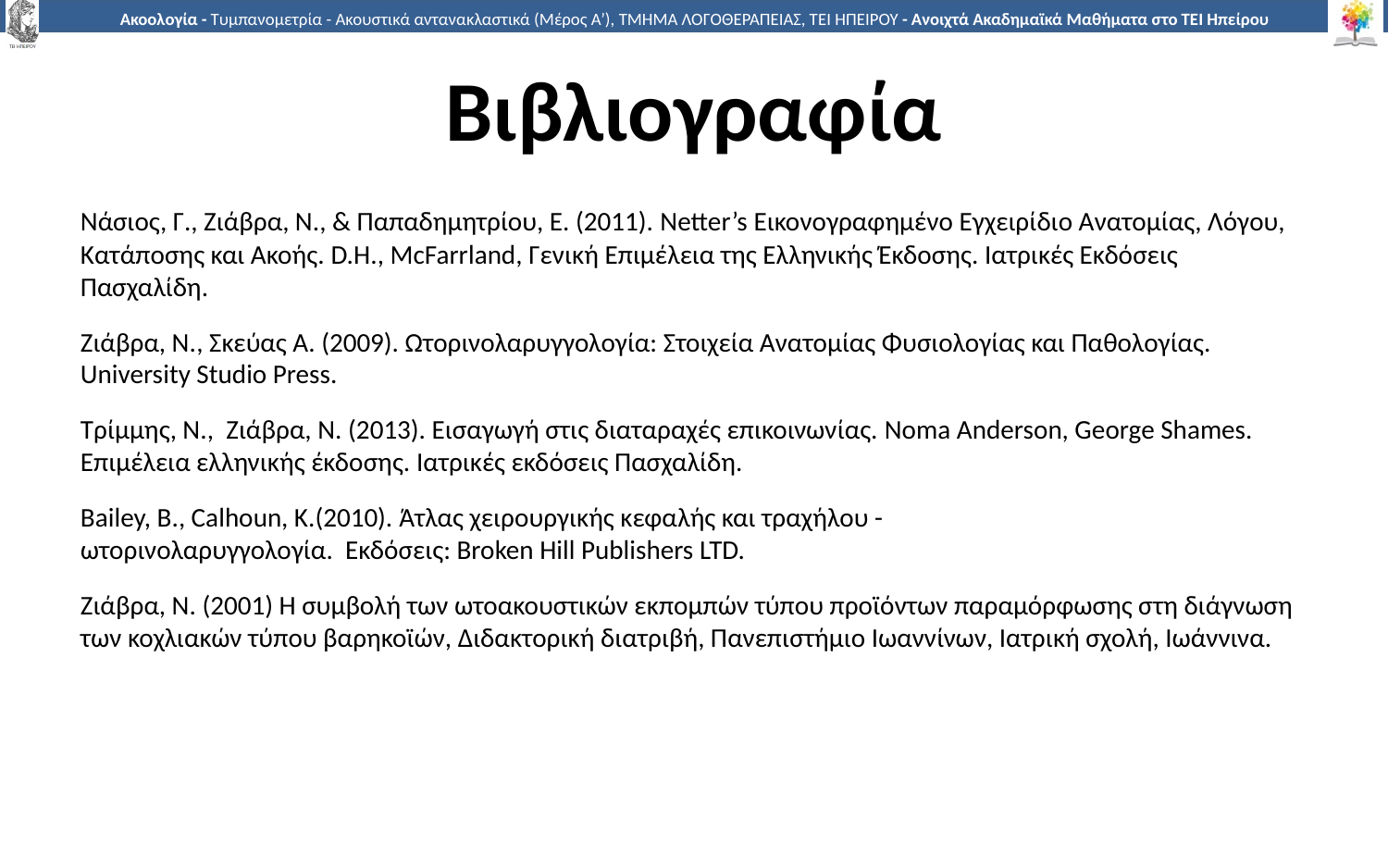

# Βιβλιογραφία
Νάσιος, Γ., Ζιάβρα, Ν., & Παπαδημητρίου, Ε. (2011). Netter’s Εικονογραφημένο Εγχειρίδιο Ανατομίας, Λόγου, Κατάποσης και Ακοής. D.H., McFarrland, Γενική Επιμέλεια της Ελληνικής Έκδοσης. Ιατρικές Εκδόσεις Πασχαλίδη.
Ζιάβρα, Ν., Σκεύας Α. (2009). Ωτορινολαρυγγολογία: Στοιχεία Ανατομίας Φυσιολογίας και Παθολογίας. University Studio Press.
Τρίμμης, N.,  Ζιάβρα, N. (2013). Εισαγωγή στις διαταραχές επικοινωνίας. Noma Anderson, George Shames. Επιμέλεια ελληνικής έκδοσης. Ιατρικές εκδόσεις Πασχαλίδη.
Bailey, B., Calhoun, K.(2010). Άτλας χειρουργικής κεφαλής και τραχήλου - ωτορινολαρυγγολογία.  Εκδόσεις: Broken Hill Publishers LTD.
Ζιάβρα, Ν. (2001) Η συμβολή των ωτοακουστικών εκπομπών τύπου προϊόντων παραμόρφωσης στη διάγνωση των κοχλιακών τύπου βαρηκοϊών, Διδακτορική διατριβή, Πανεπιστήμιο Ιωαννίνων, Ιατρική σχολή, Ιωάννινα.